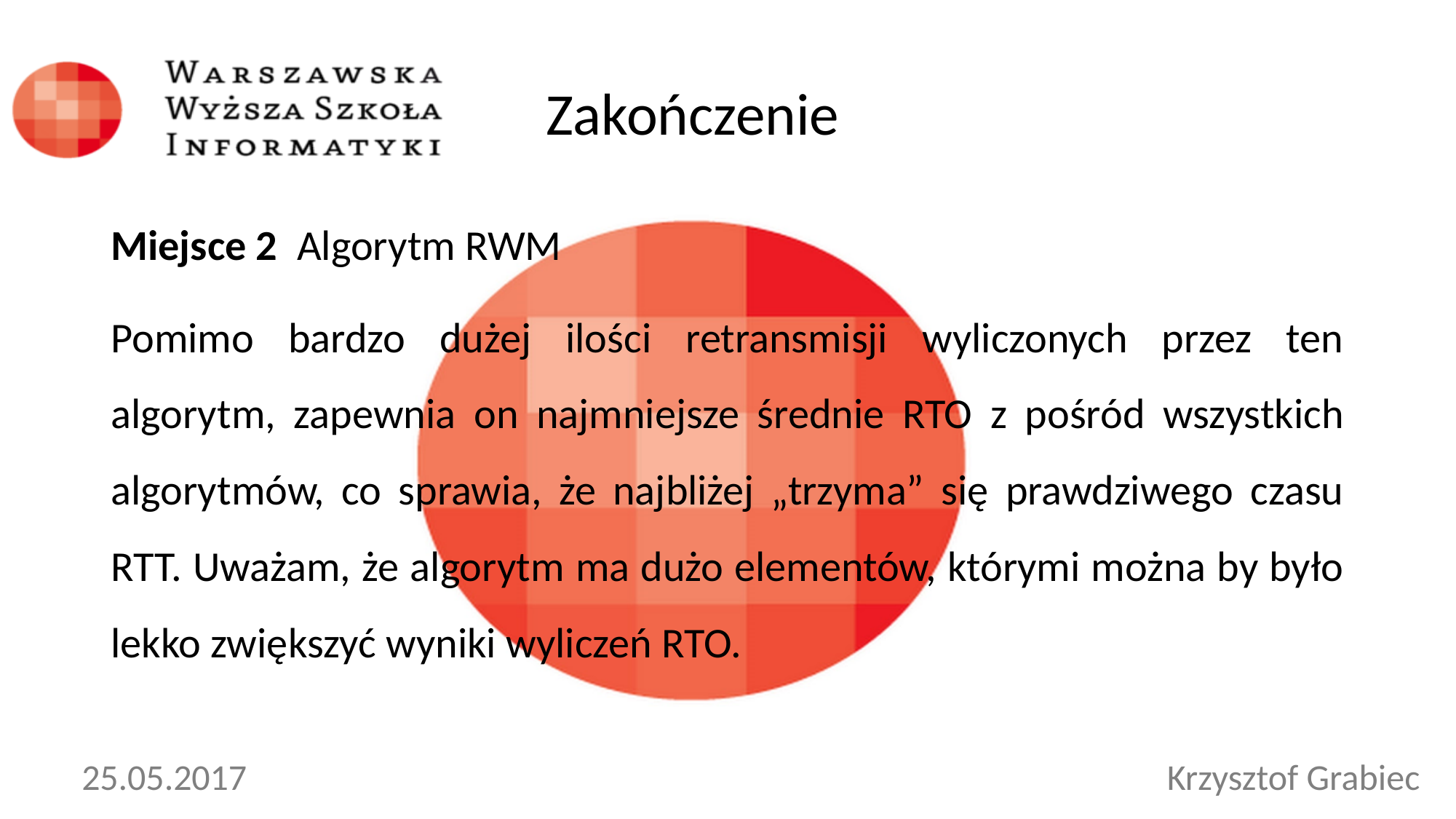

Zakończenie
Miejsce 2  Algorytm RWM
Pomimo bardzo dużej ilości retransmisji wyliczonych przez ten algorytm, zapewnia on najmniejsze średnie RTO z pośród wszystkich algorytmów, co sprawia, że najbliżej „trzyma” się prawdziwego czasu RTT. Uważam, że algorytm ma dużo elementów, którymi można by było lekko zwiększyć wyniki wyliczeń RTO.
25.05.2017
Krzysztof Grabiec